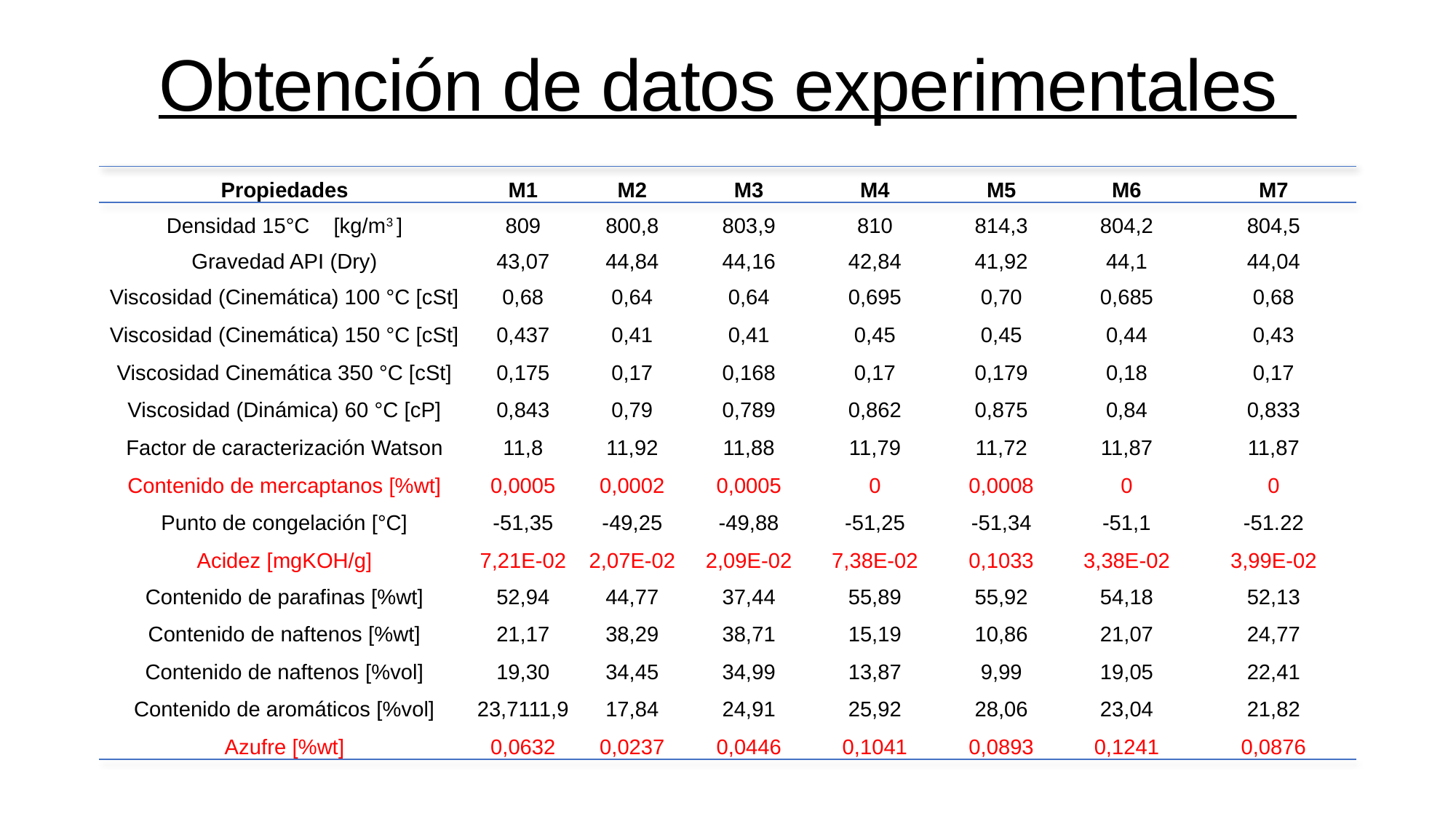

# Obtención de datos experimentales
| Propiedades | M1 | M2 | M3 | M4 | M5 | M6 | M7 |
| --- | --- | --- | --- | --- | --- | --- | --- |
| Densidad 15°C [kg/m3 ] | 809 | 800,8 | 803,9 | 810 | 814,3 | 804,2 | 804,5 |
| Gravedad API (Dry) | 43,07 | 44,84 | 44,16 | 42,84 | 41,92 | 44,1 | 44,04 |
| Viscosidad (Cinemática) 100 °C [cSt] | 0,68 | 0,64 | 0,64 | 0,695 | 0,70 | 0,685 | 0,68 |
| Viscosidad (Cinemática) 150 °C [cSt] | 0,437 | 0,41 | 0,41 | 0,45 | 0,45 | 0,44 | 0,43 |
| Viscosidad Cinemática 350 °C [cSt] | 0,175 | 0,17 | 0,168 | 0,17 | 0,179 | 0,18 | 0,17 |
| Viscosidad (Dinámica) 60 °C [cP] | 0,843 | 0,79 | 0,789 | 0,862 | 0,875 | 0,84 | 0,833 |
| Factor de caracterización Watson | 11,8 | 11,92 | 11,88 | 11,79 | 11,72 | 11,87 | 11,87 |
| Contenido de mercaptanos [%wt] | 0,0005 | 0,0002 | 0,0005 | 0 | 0,0008 | 0 | 0 |
| Punto de congelación [°C] | -51,35 | -49,25 | -49,88 | -51,25 | -51,34 | -51,1 | -51.22 |
| Acidez [mgKOH/g] | 7,21E-02 | 2,07E-02 | 2,09E-02 | 7,38E-02 | 0,1033 | 3,38E-02 | 3,99E-02 |
| Contenido de parafinas [%wt] | 52,94 | 44,77 | 37,44 | 55,89 | 55,92 | 54,18 | 52,13 |
| Contenido de naftenos [%wt] | 21,17 | 38,29 | 38,71 | 15,19 | 10,86 | 21,07 | 24,77 |
| Contenido de naftenos [%vol] | 19,30 | 34,45 | 34,99 | 13,87 | 9,99 | 19,05 | 22,41 |
| Contenido de aromáticos [%vol] | 23,7111,9 | 17,84 | 24,91 | 25,92 | 28,06 | 23,04 | 21,82 |
| Azufre [%wt] | 0,0632 | 0,0237 | 0,0446 | 0,1041 | 0,0893 | 0,1241 | 0,0876 |